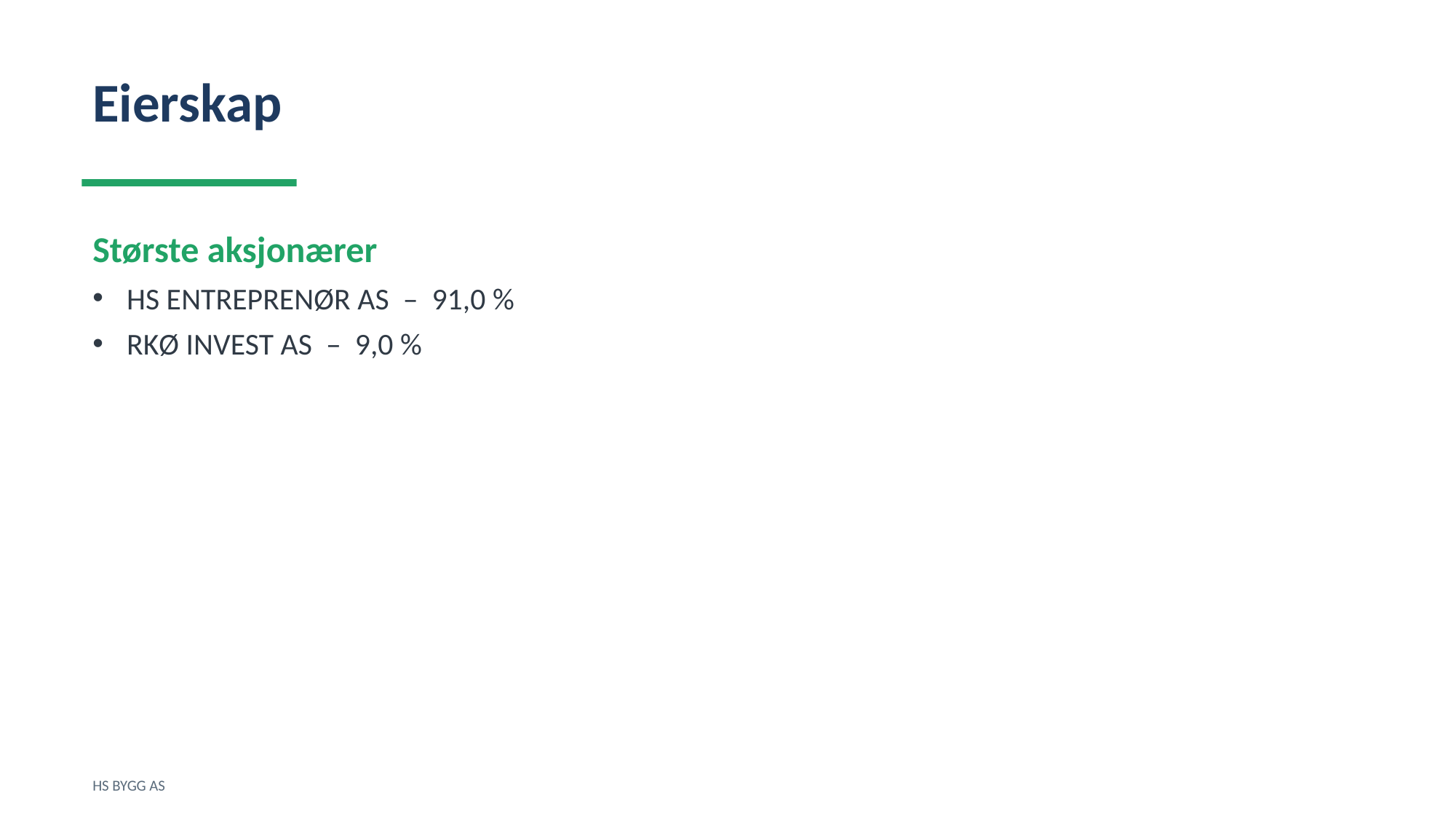

Eierskap

Største aksjonærer
HS ENTREPRENØR AS  –  91,0 %
RKØ INVEST AS  –  9,0 %
HS BYGG AS